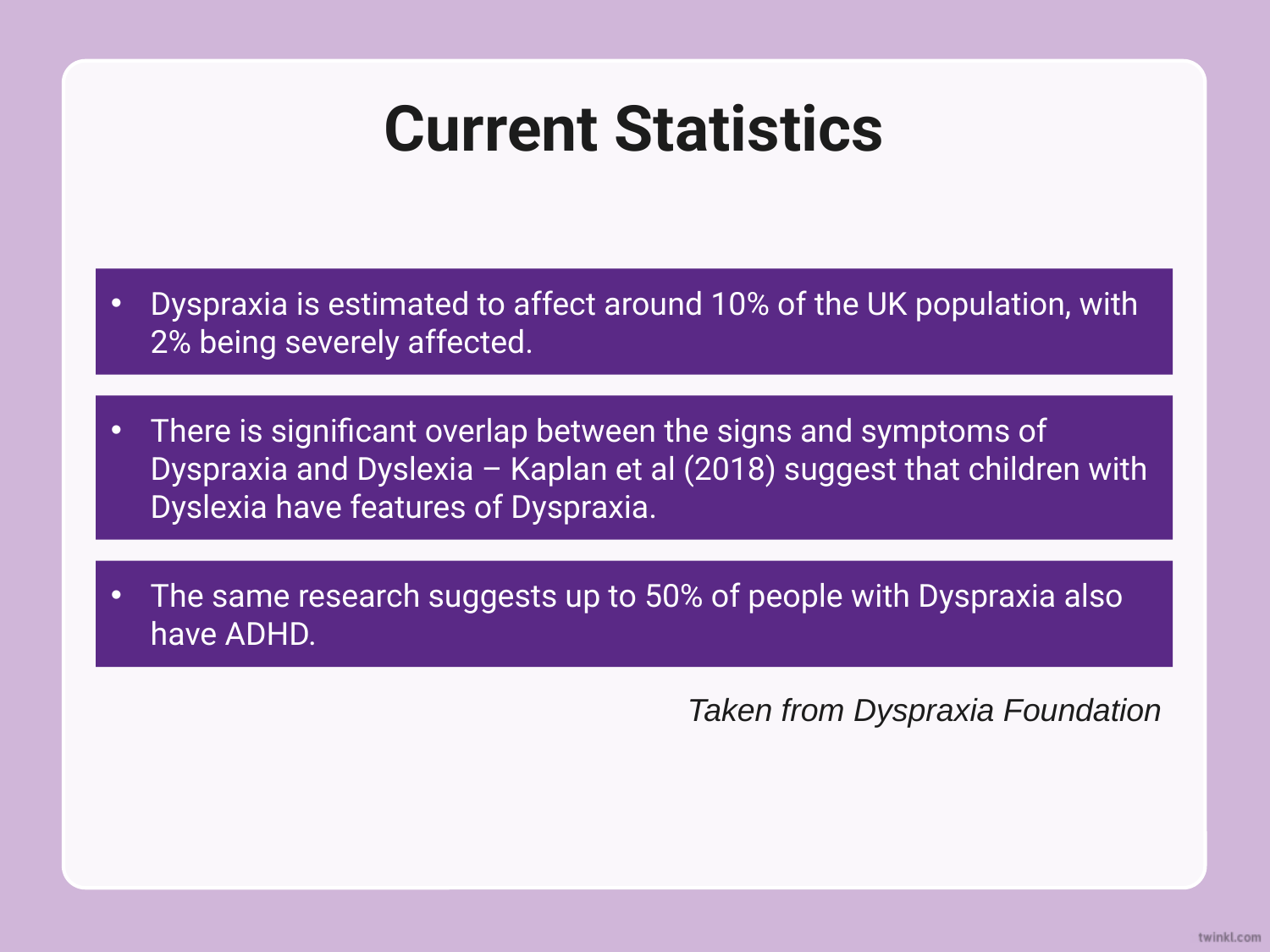

# Current Statistics
Dyspraxia is estimated to affect around 10% of the UK population, with 2% being severely affected.
There is significant overlap between the signs and symptoms of Dyspraxia and Dyslexia – Kaplan et al (2018) suggest that children with Dyslexia have features of Dyspraxia.
The same research suggests up to 50% of people with Dyspraxia also have ADHD.
Taken from Dyspraxia Foundation